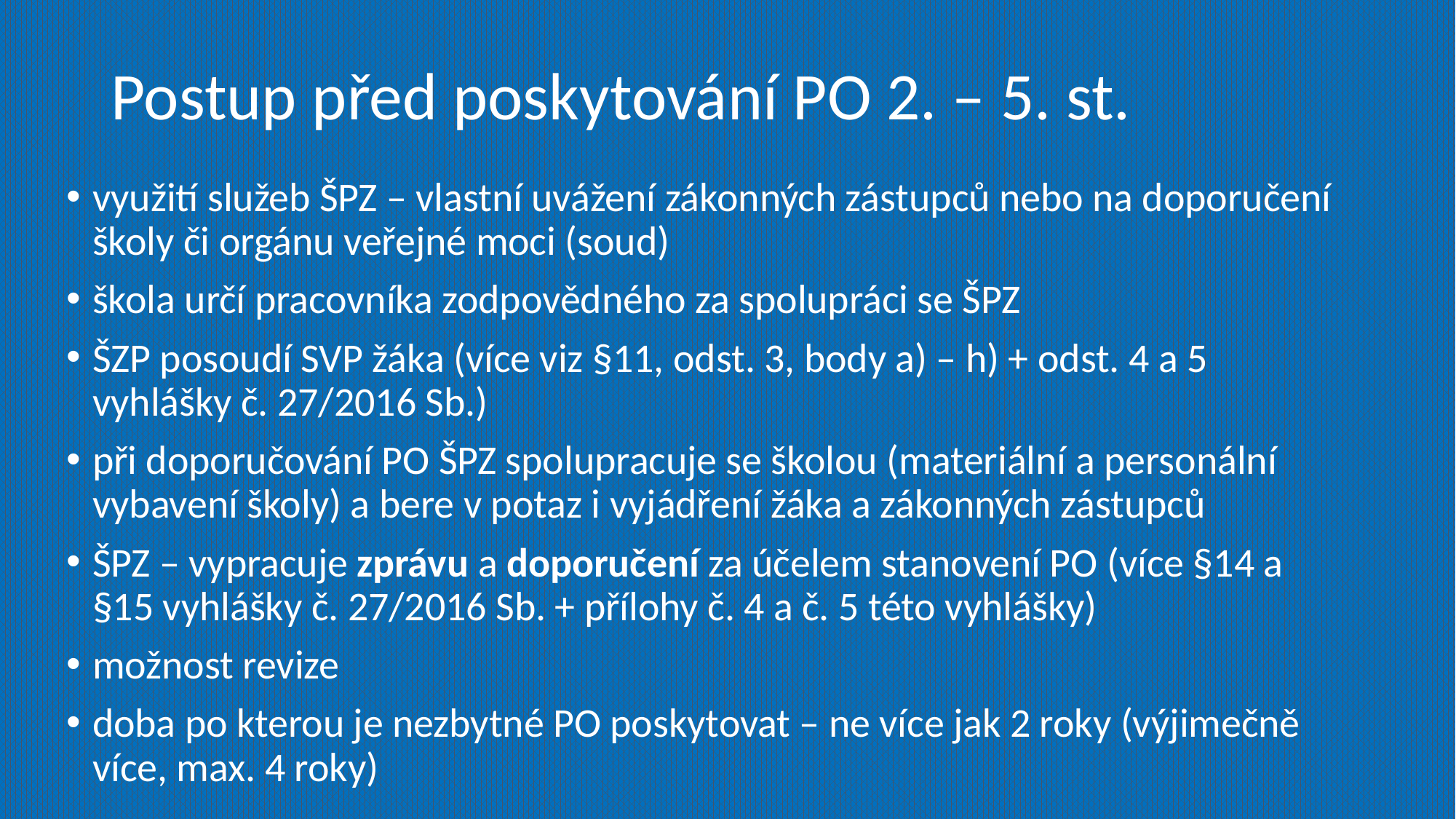

# Postup před poskytování PO 2. – 5. st.
využití služeb ŠPZ – vlastní uvážení zákonných zástupců nebo na doporučení školy či orgánu veřejné moci (soud)
škola určí pracovníka zodpovědného za spolupráci se ŠPZ
ŠZP posoudí SVP žáka (více viz §11, odst. 3, body a) – h) + odst. 4 a 5 vyhlášky č. 27/2016 Sb.)
při doporučování PO ŠPZ spolupracuje se školou (materiální a personální vybavení školy) a bere v potaz i vyjádření žáka a zákonných zástupců
ŠPZ – vypracuje zprávu a doporučení za účelem stanovení PO (více §14 a §15 vyhlášky č. 27/2016 Sb. + přílohy č. 4 a č. 5 této vyhlášky)
možnost revize
doba po kterou je nezbytné PO poskytovat – ne více jak 2 roky (výjimečně více, max. 4 roky)